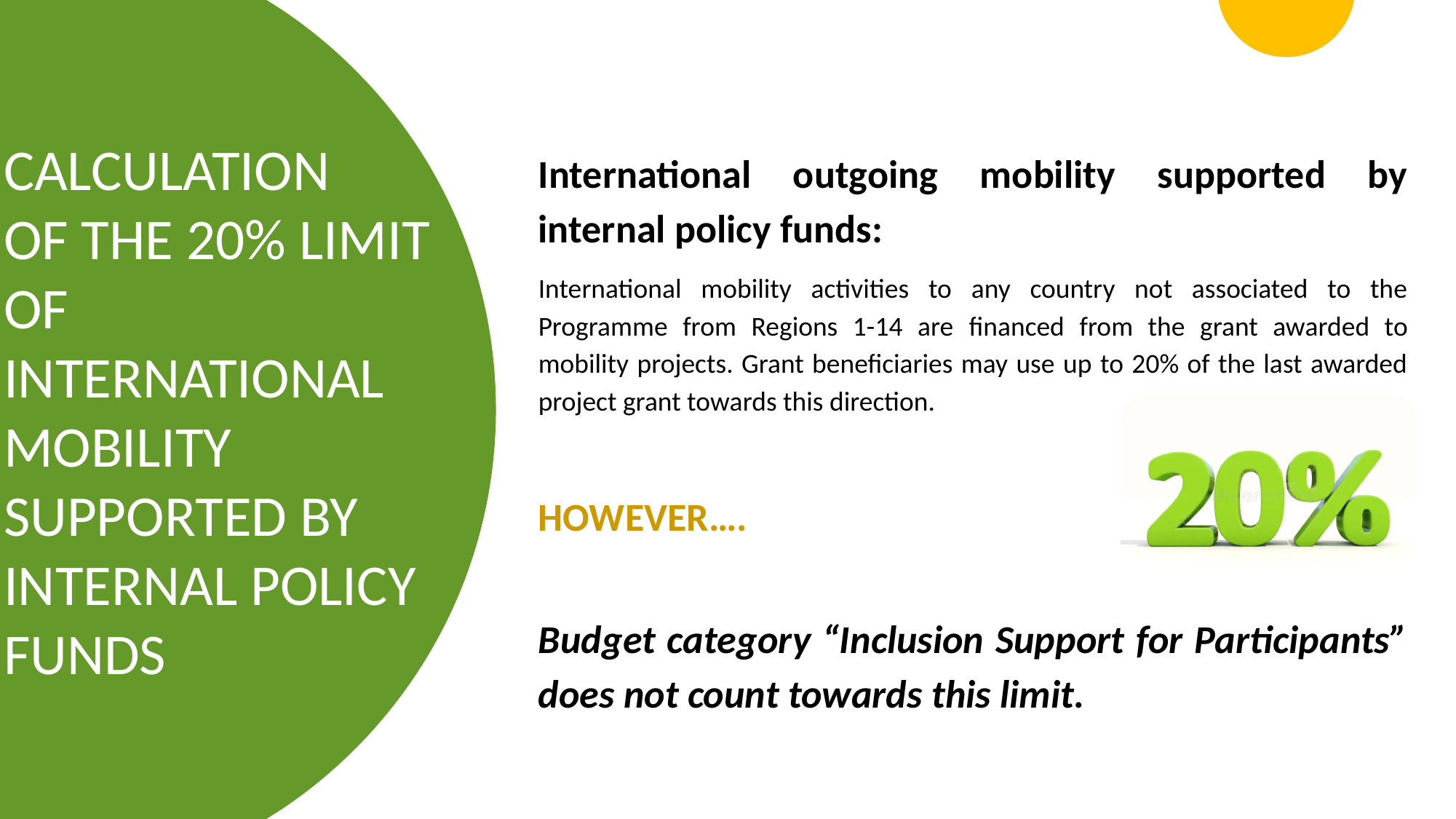

CALCULATION
OF THE 20% LIMIT OF INTERNATIONAL MOBILITY SUPPORTED BY INTERNAL POLICY FUNDS
International outgoing mobility supported by internal policy funds:
International mobility activities to any country not associated to the Programme from Regions 1-14 are financed from the grant awarded to mobility projects. Grant beneficiaries may use up to 20% of the last awarded project grant towards this direction.

HOWEVER….

Budget category “Inclusion Support for Participants” does not count towards this limit.